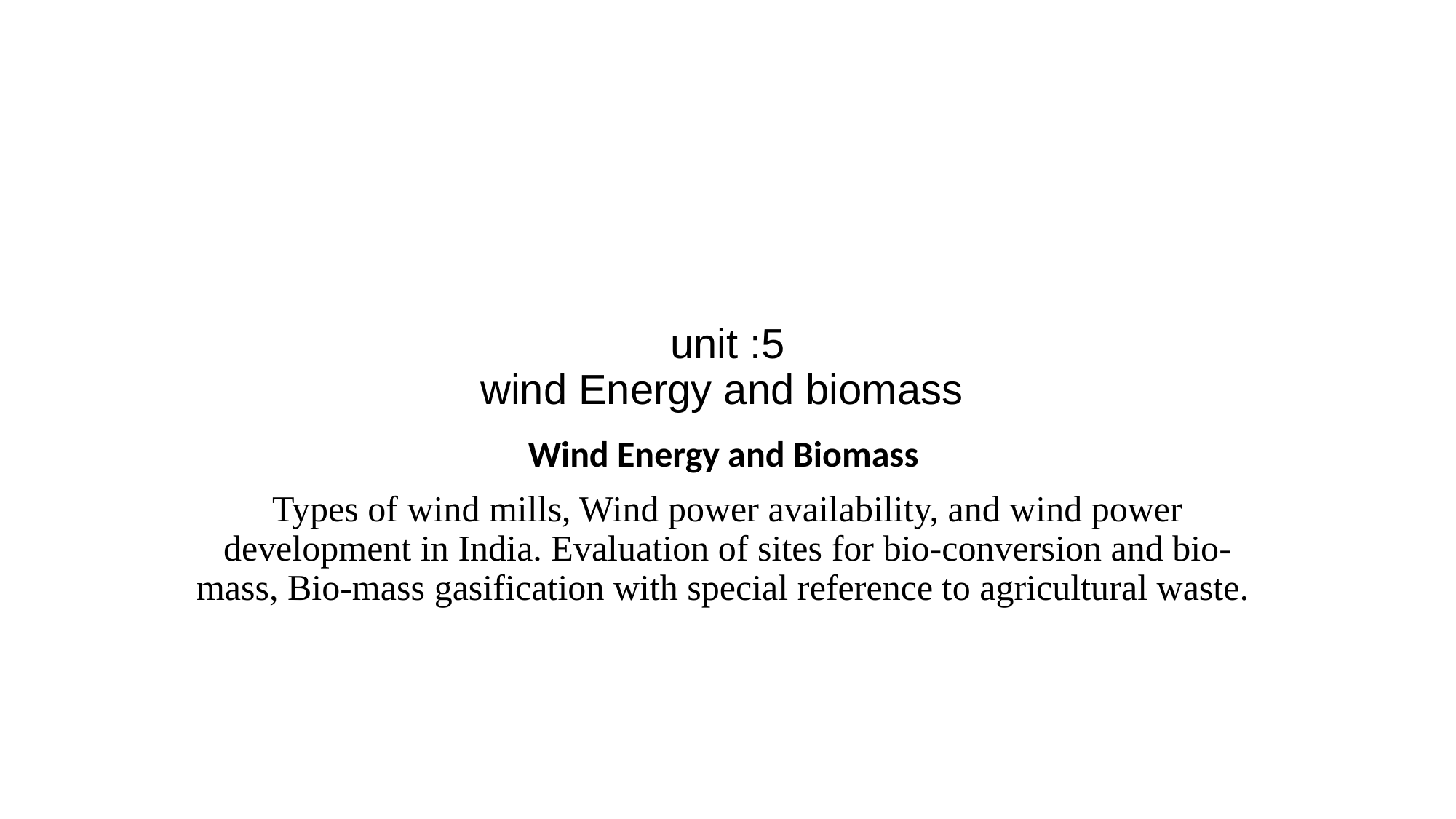

# unit :5 wind Energy and biomass
Wind Energy and Biomass
Types of wind mills, Wind power availability, and wind power development in India. Evaluation of sites for bio-conversion and bio-mass, Bio-mass gasification with special reference to agricultural waste.